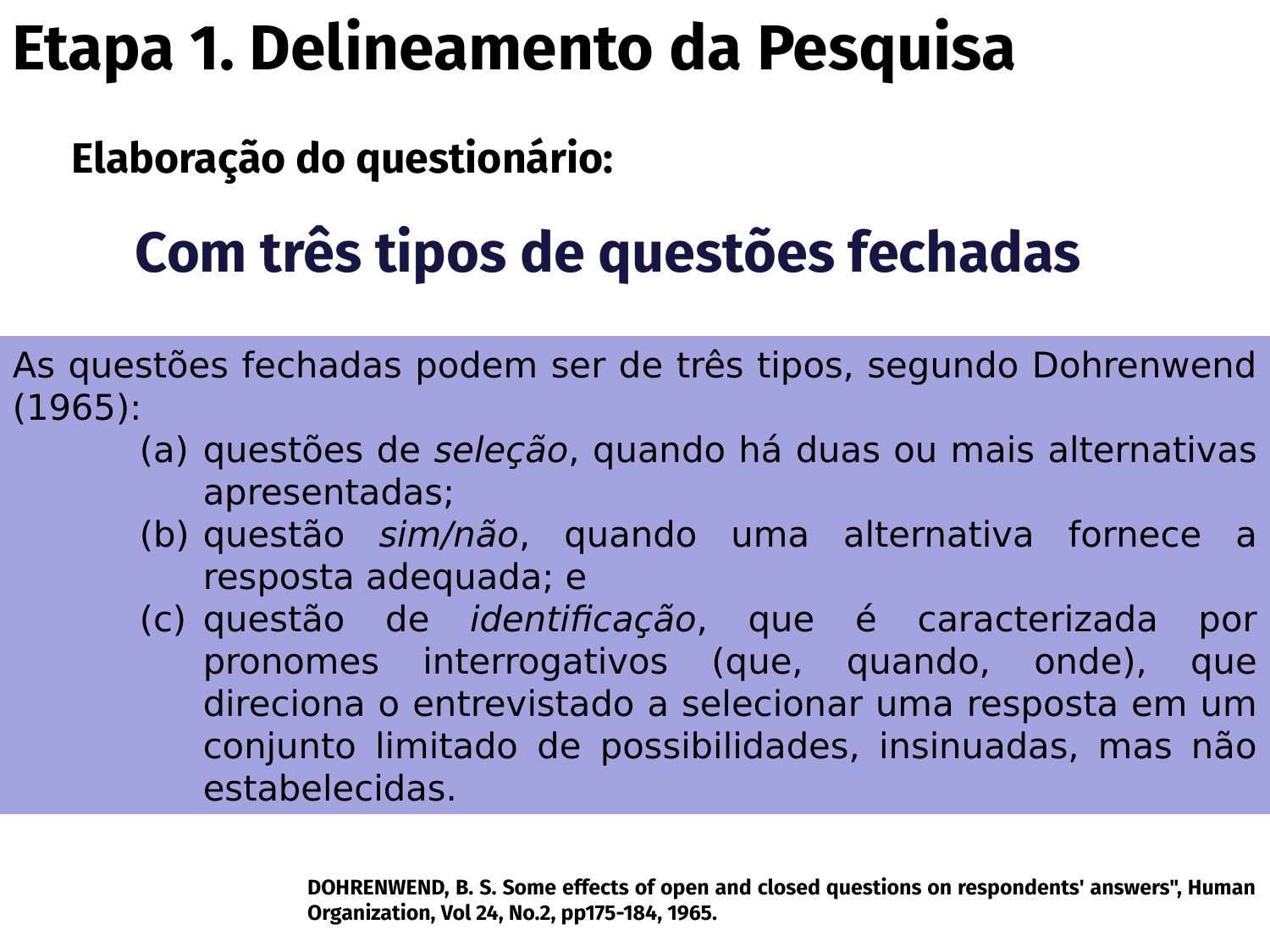

Etapa 1. Delineamento da Pesquisa
Elaboração do questionário:
Com três tipos de questões fechadas

As questões fechadas podem ser de três tipos, segundo Dohrenwend (1965):
questões de seleção, quando há duas ou mais alternativas apresentadas;
questão sim/não, quando uma alternativa fornece a resposta adequada; e
questão de identificação, que é caracterizada por pronomes interrogativos (que, quando, onde), que direciona o entrevistado a selecionar uma resposta em um conjunto limitado de possibilidades, insinuadas, mas não estabelecidas.
DOHRENWEND, B. S. Some effects of open and closed questions on respondents' answers", Human Organization, Vol 24, No.2, pp175-184, 1965.